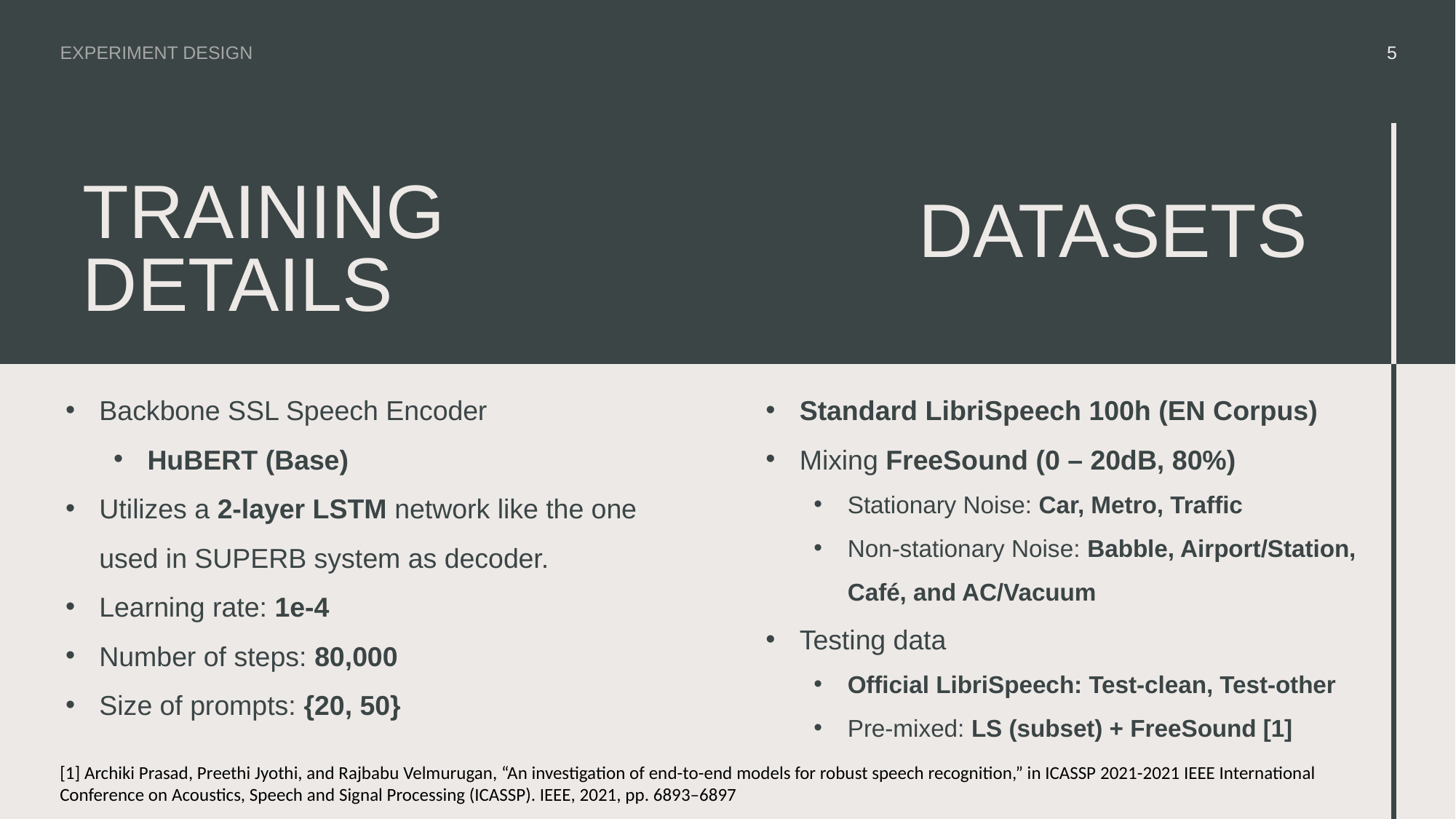

EXPERIMENT DESIGN
5
# Training details
Datasets
Backbone SSL Speech Encoder
HuBERT (Base)
Utilizes a 2-layer LSTM network like the one used in SUPERB system as decoder.
Learning rate: 1e-4
Number of steps: 80,000
Size of prompts: {20, 50}
Standard LibriSpeech 100h (EN Corpus)
Mixing FreeSound (0 – 20dB, 80%)
Stationary Noise: Car, Metro, Traffic
Non-stationary Noise: Babble, Airport/Station, Café, and AC/Vacuum
Testing data
Official LibriSpeech: Test-clean, Test-other
Pre-mixed: LS (subset) + FreeSound [1]
[1] Archiki Prasad, Preethi Jyothi, and Rajbabu Velmurugan, “An investigation of end-to-end models for robust speech recognition,” in ICASSP 2021-2021 IEEE International Conference on Acoustics, Speech and Signal Processing (ICASSP). IEEE, 2021, pp. 6893–6897